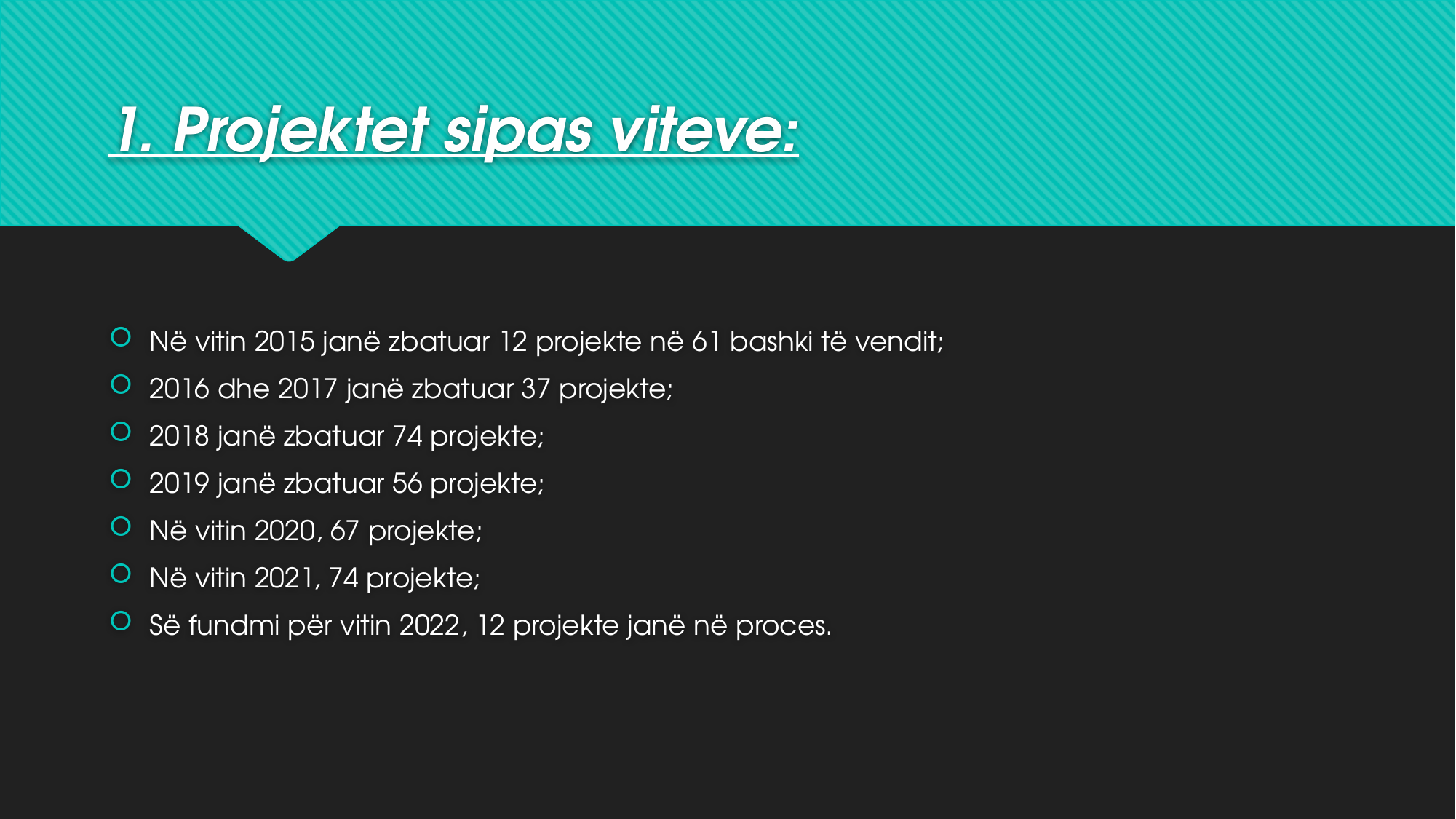

# 1. Projektet sipas viteve:
Në vitin 2015 janë zbatuar 12 projekte në 61 bashki të vendit;
2016 dhe 2017 janë zbatuar 37 projekte;
2018 janë zbatuar 74 projekte;
2019 janë zbatuar 56 projekte;
Në vitin 2020, 67 projekte;
Në vitin 2021, 74 projekte;
Së fundmi për vitin 2022, 12 projekte janë në proces.